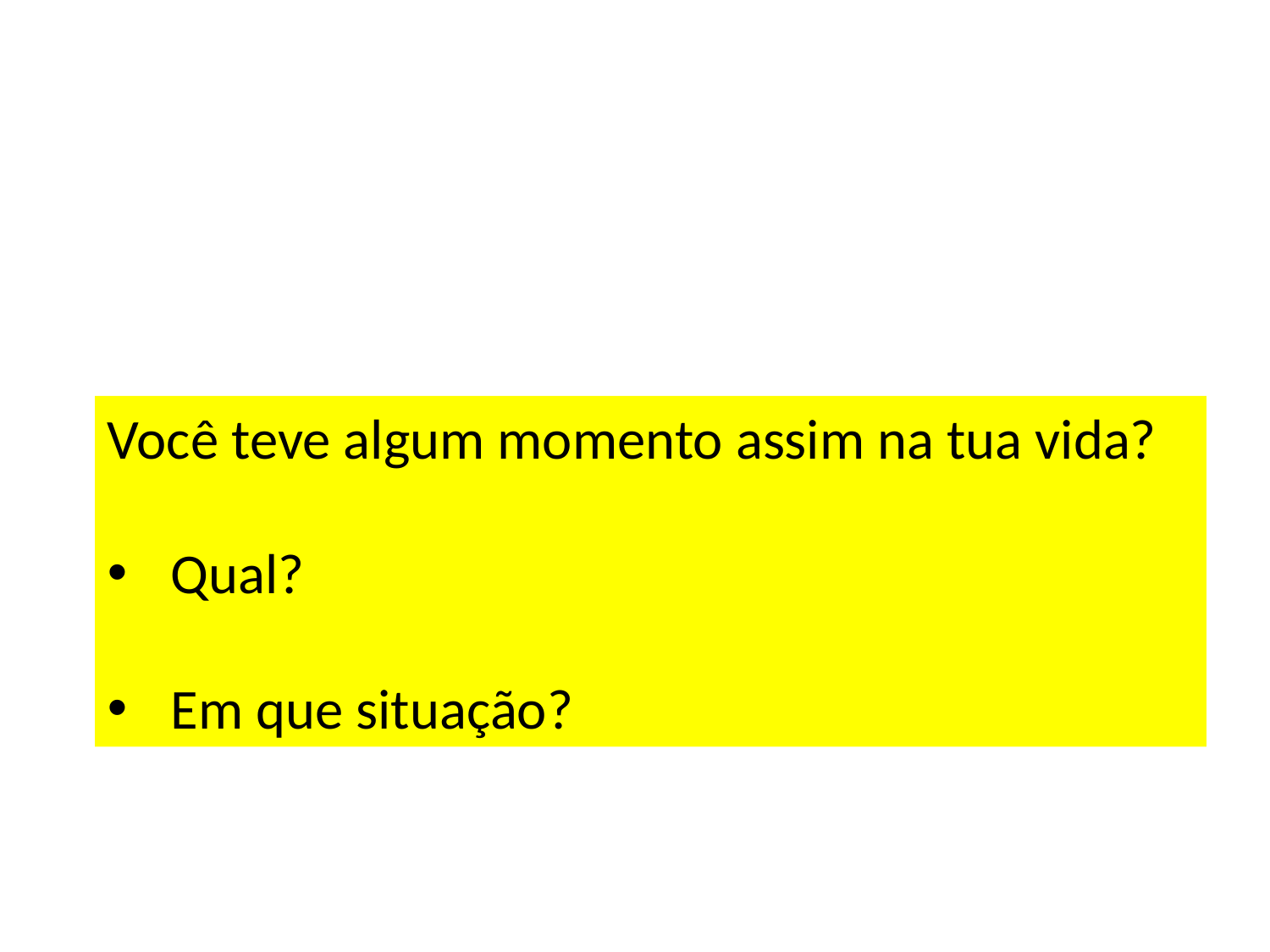

Você teve algum momento assim na tua vida?

Qual?

Em que situação?